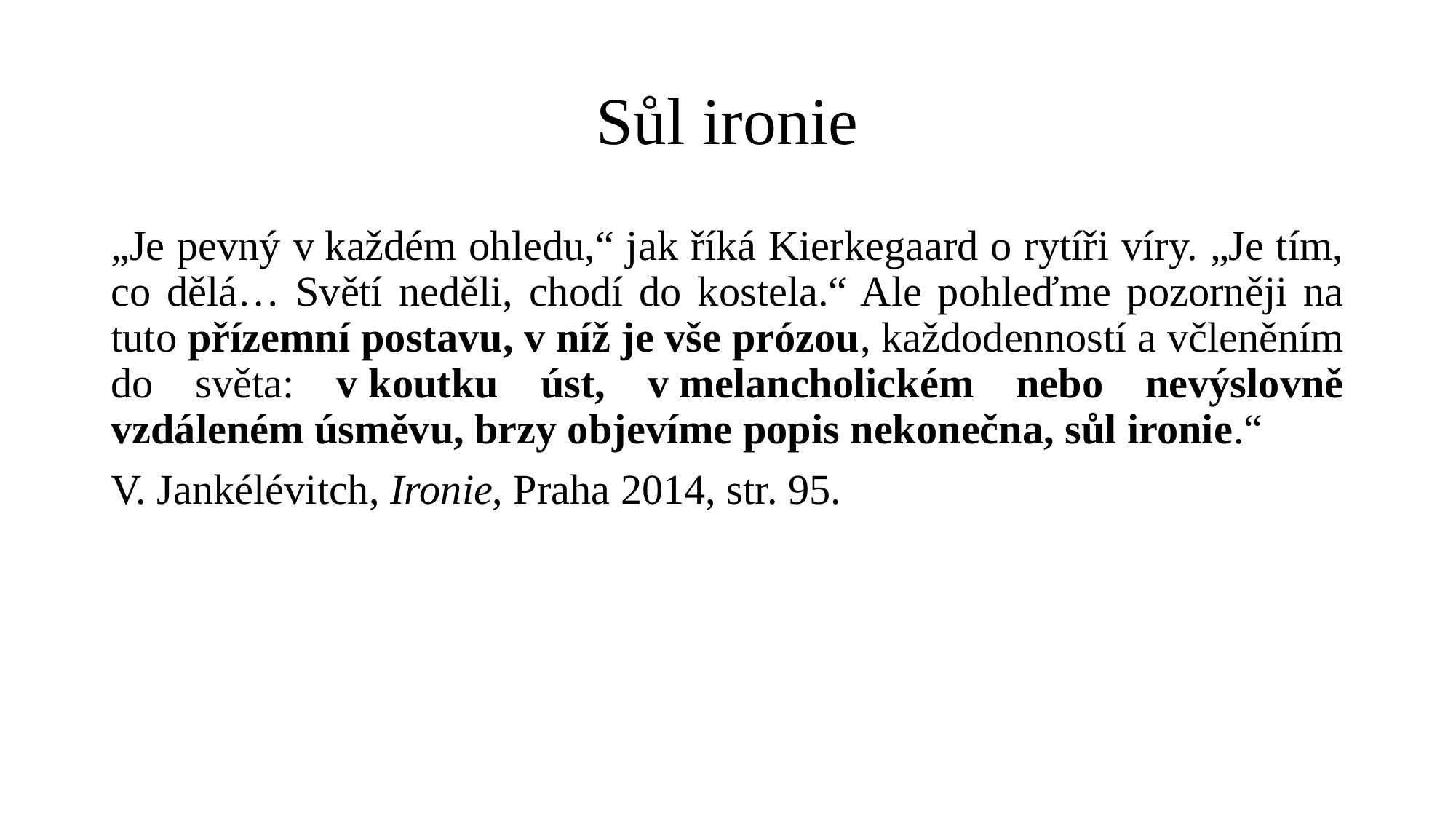

# Sůl ironie
„Je pevný v každém ohledu,“ jak říká Kierkegaard o rytíři víry. „Je tím, co dělá… Světí neděli, chodí do kostela.“ Ale pohleďme pozorněji na tuto přízemní postavu, v níž je vše prózou, každodenností a včleněním do světa: v koutku úst, v melancholickém nebo nevýslovně vzdáleném úsměvu, brzy objevíme popis nekonečna, sůl ironie.“
V. Jankélévitch, Ironie, Praha 2014, str. 95.